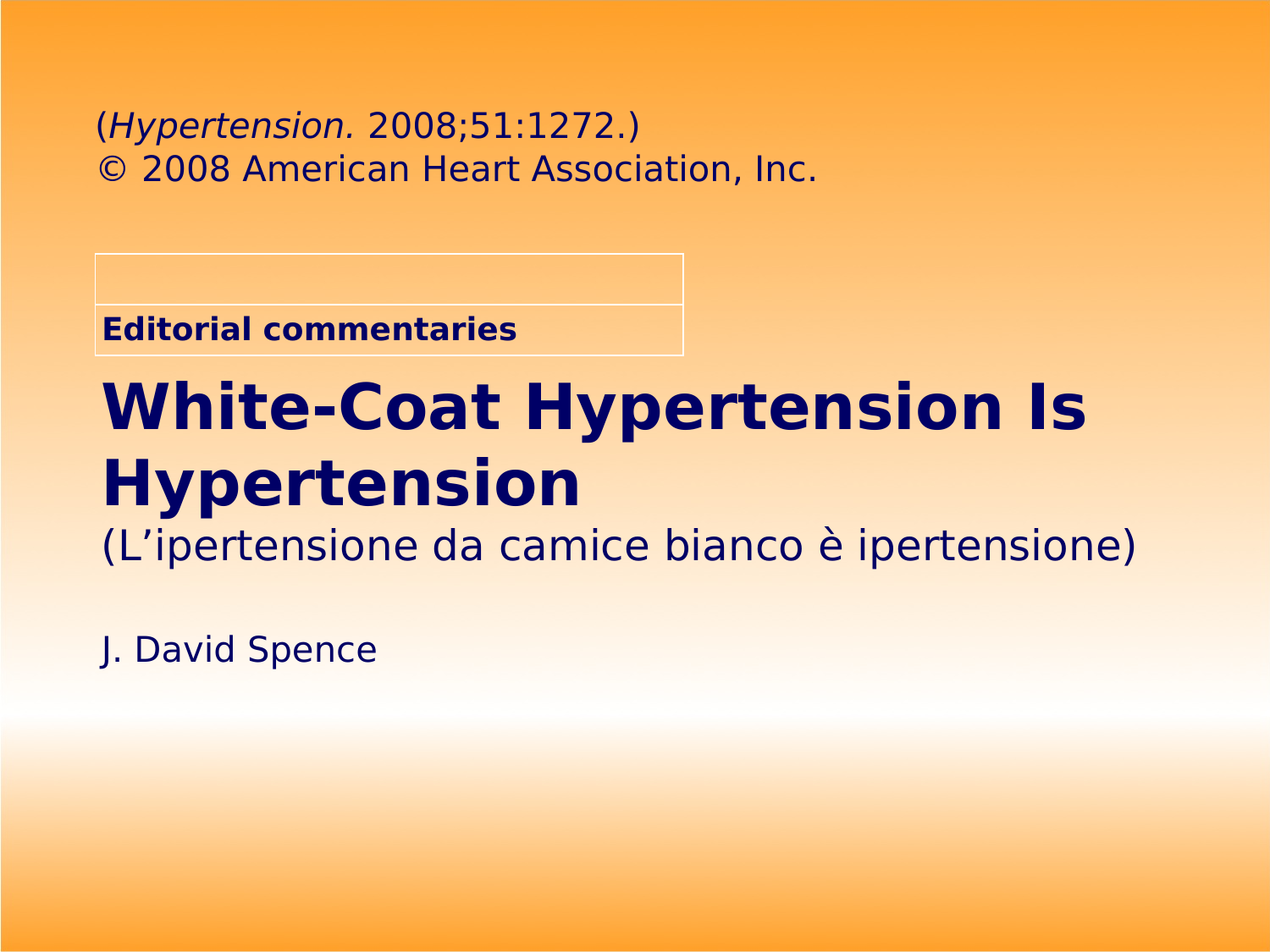

(Hypertension. 2008;51:1272.)
© 2008 American Heart Association, Inc.
|  |
| --- |
| Editorial commentaries |
White-Coat Hypertension Is Hypertension
(L’ipertensione da camice bianco è ipertensione)

J. David Spence